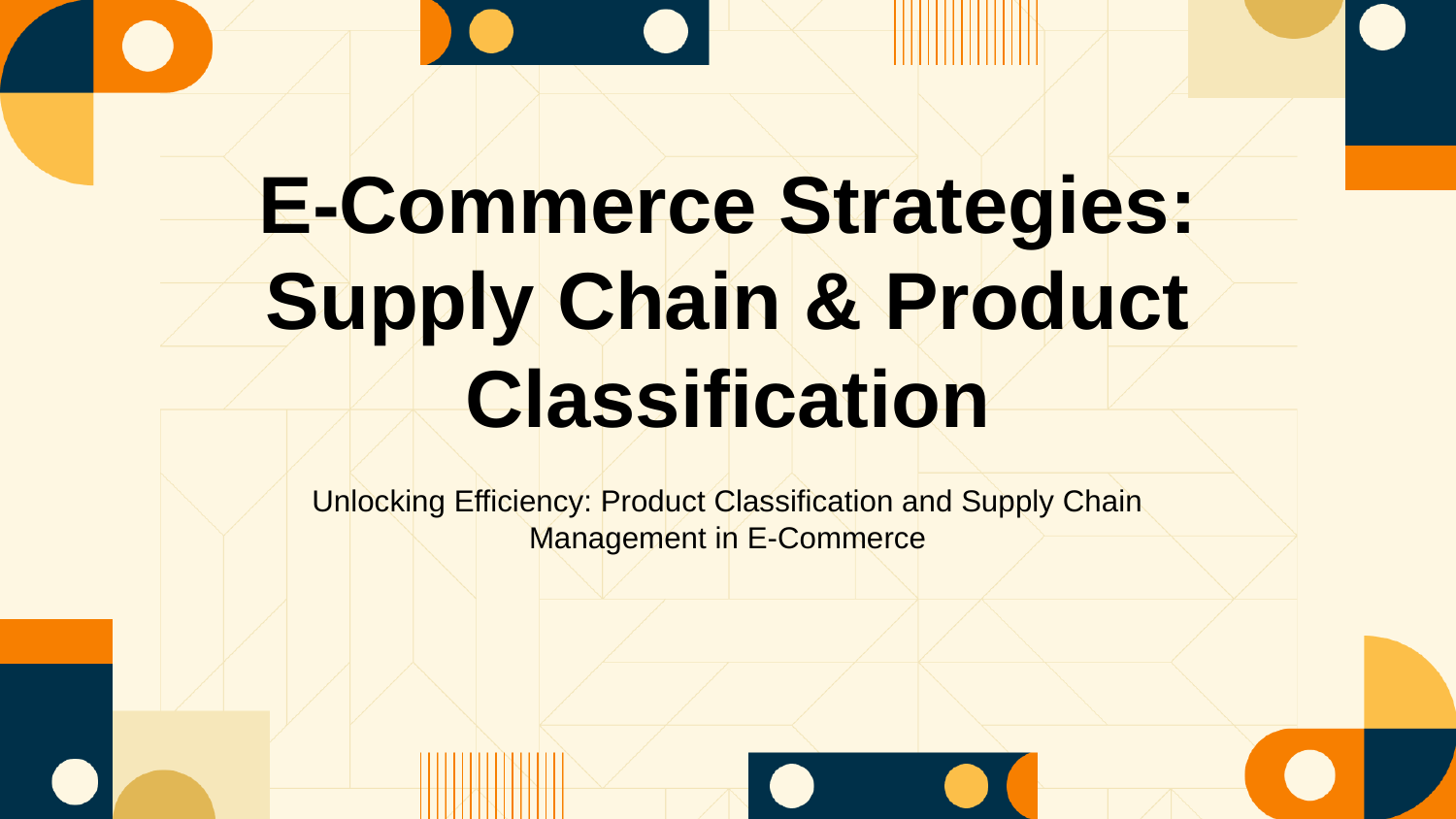

E-Commerce Strategies: Supply Chain & Product Classification
Unlocking Efficiency: Product Classification and Supply Chain Management in E-Commerce